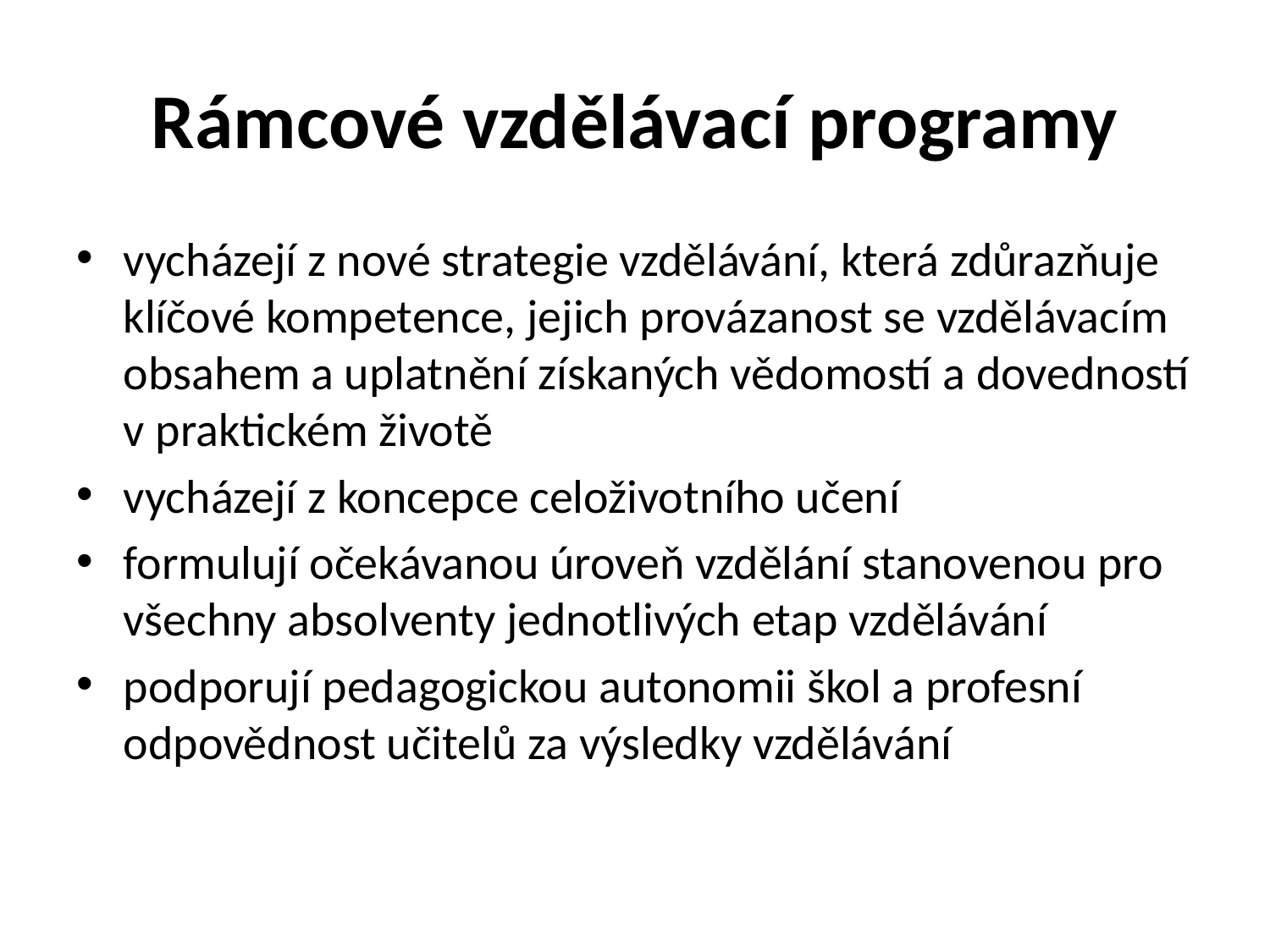

# Rámcové vzdělávací programy
vycházejí z nové strategie vzdělávání, která zdůrazňuje klíčové kompetence, jejich provázanost se vzdělávacím obsahem a uplatnění získaných vědomostí a dovedností v praktickém životě
vycházejí z koncepce celoživotního učení
formulují očekávanou úroveň vzdělání stanovenou pro všechny absolventy jednotlivých etap vzdělávání
podporují pedagogickou autonomii škol a profesní odpovědnost učitelů za výsledky vzdělávání